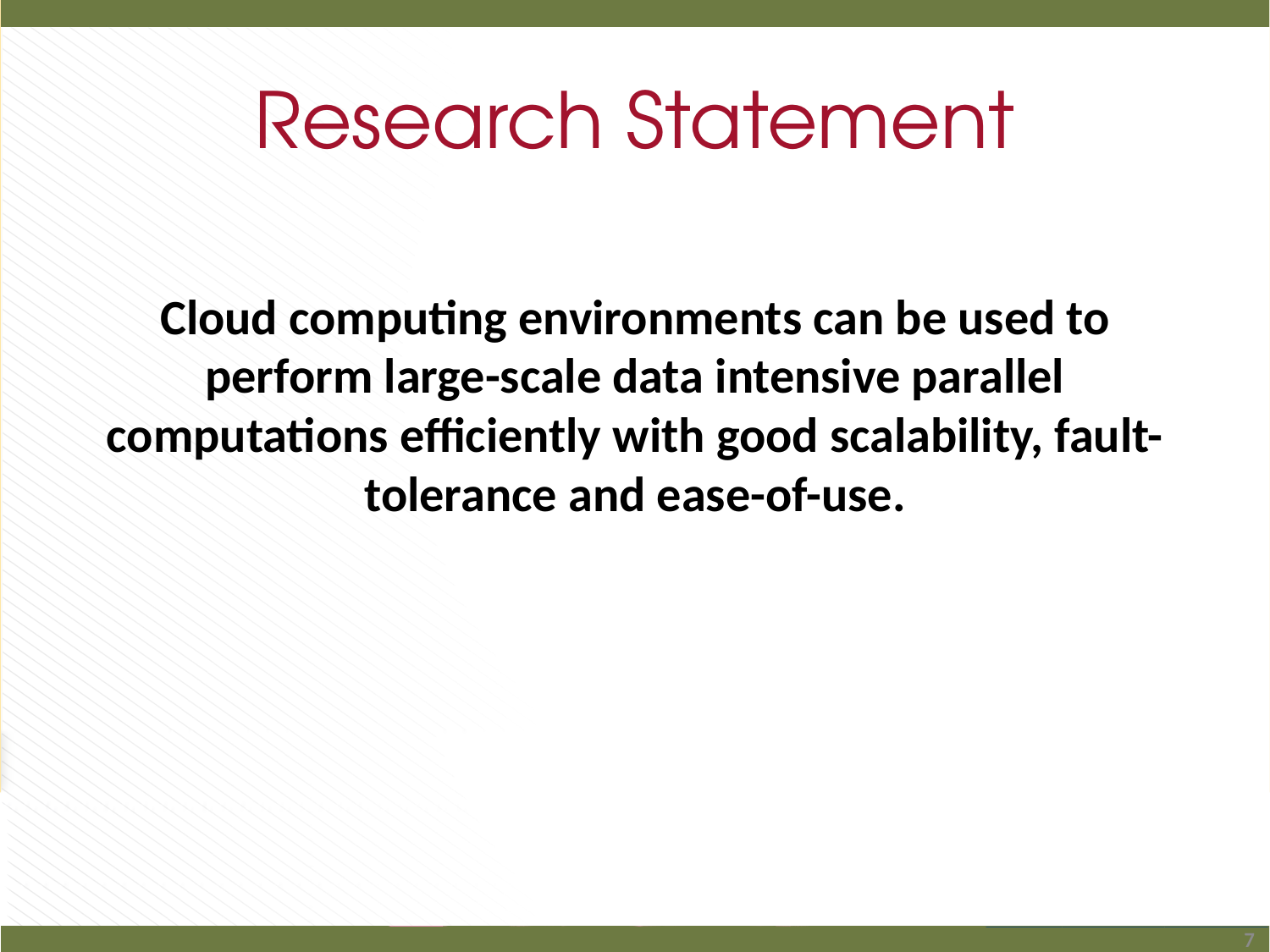

# Research Statement
Cloud computing environments can be used to perform large-scale data intensive parallel computations efficiently with good scalability, fault-tolerance and ease-of-use.

7